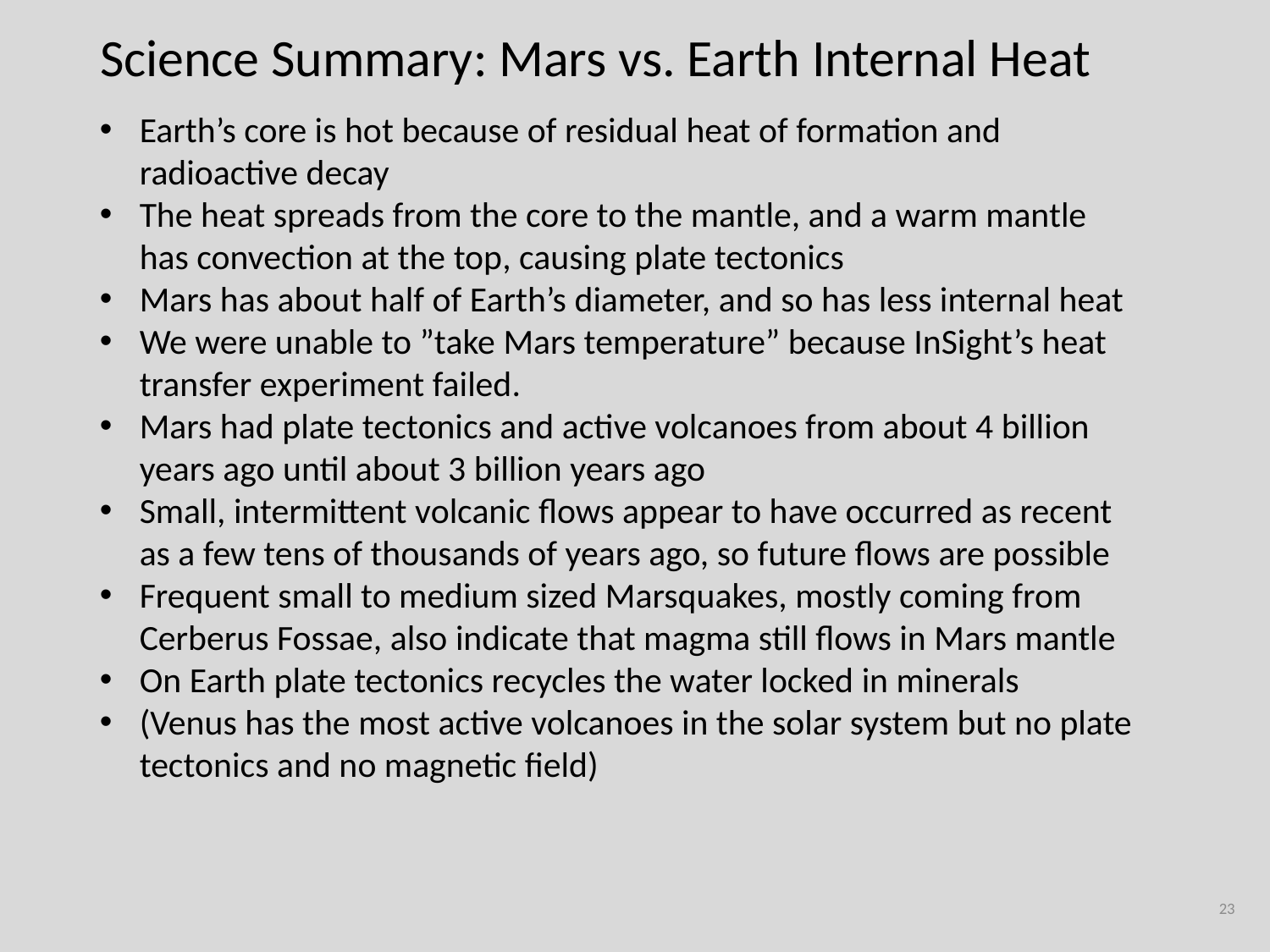

# Science Summary: Mars vs. Earth Internal Heat

Earth’s core is hot because of residual heat of formation and radioactive decay
The heat spreads from the core to the mantle, and a warm mantle has convection at the top, causing plate tectonics
Mars has about half of Earth’s diameter, and so has less internal heat
We were unable to ”take Mars temperature” because InSight’s heat transfer experiment failed.
Mars had plate tectonics and active volcanoes from about 4 billion years ago until about 3 billion years ago
Small, intermittent volcanic flows appear to have occurred as recent as a few tens of thousands of years ago, so future flows are possible
Frequent small to medium sized Marsquakes, mostly coming from Cerberus Fossae, also indicate that magma still flows in Mars mantle
On Earth plate tectonics recycles the water locked in minerals
(Venus has the most active volcanoes in the solar system but no plate tectonics and no magnetic field)

23